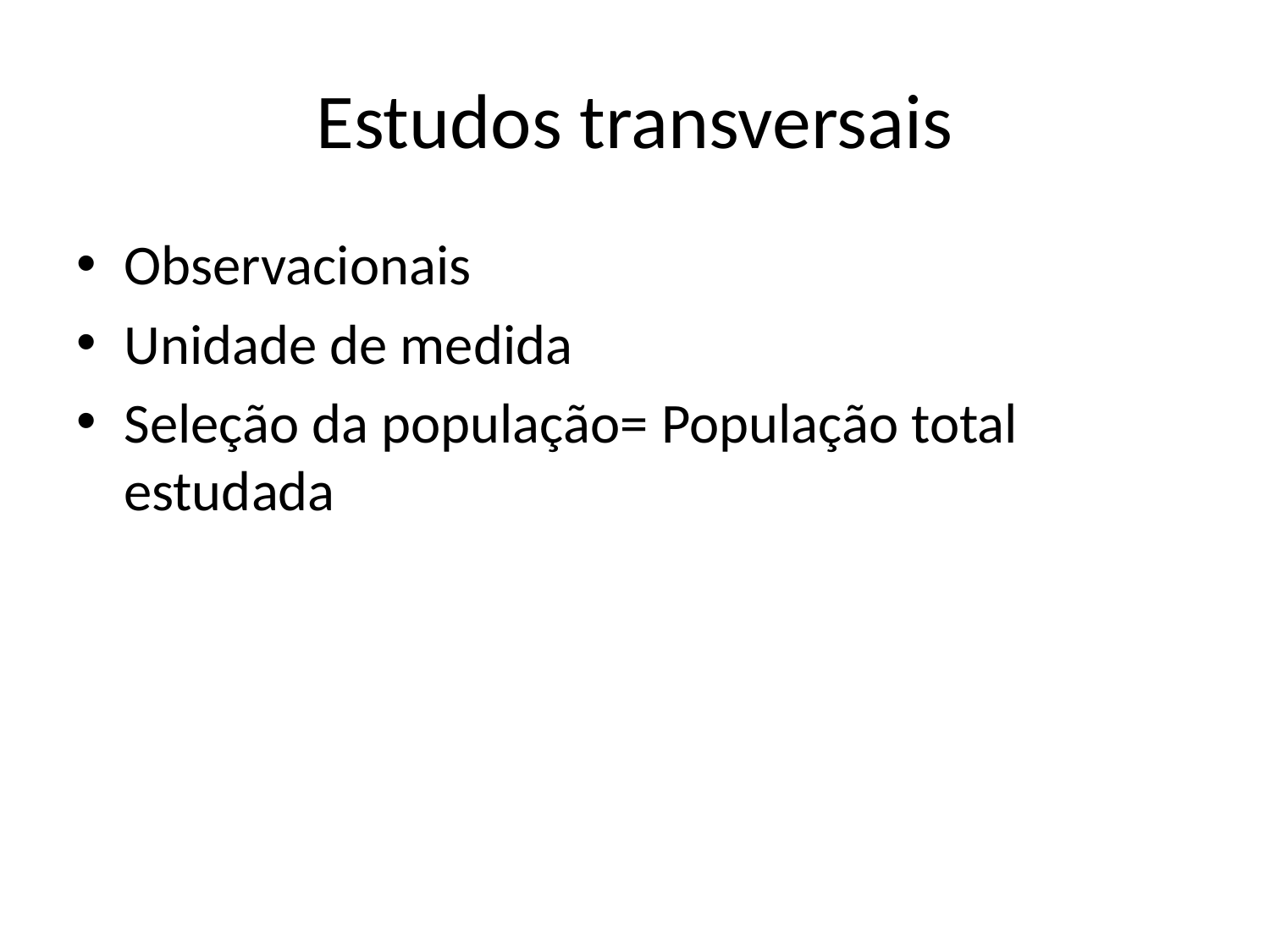

# Estudos transversais
Observacionais
Unidade de medida
Seleção da população= População total estudada